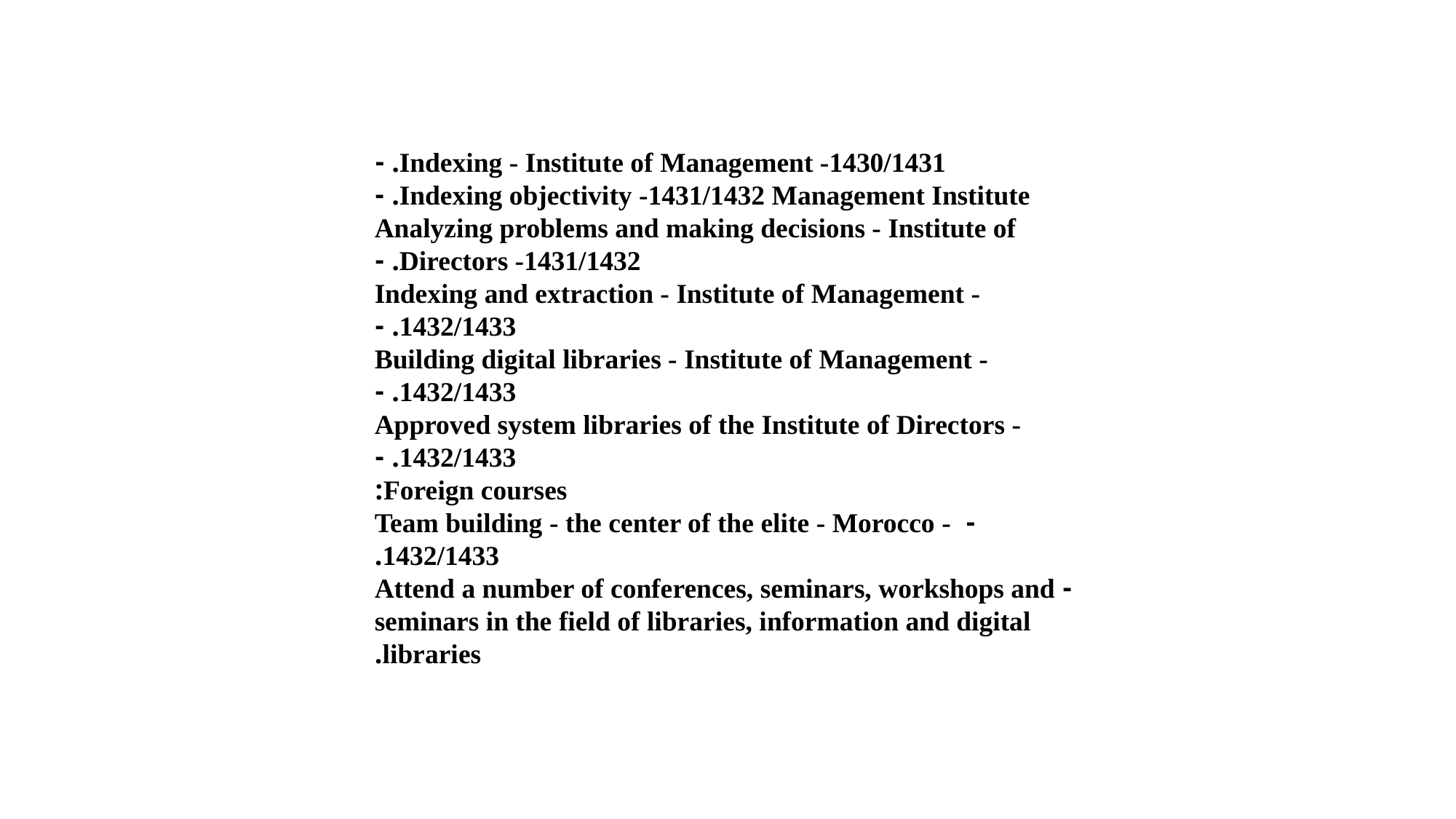

Indexing - Institute of Management -1430/1431. -
Indexing objectivity -1431/1432 Management Institute. -
Analyzing problems and making decisions - Institute of Directors -1431/1432. -
Indexing and extraction - Institute of Management -1432/1433. -
Building digital libraries - Institute of Management -1432/1433. -
Approved system libraries of the Institute of Directors - 1432/1433. -
Foreign courses:
-  Team building - the center of the elite - Morocco -1432/1433.
 - Attend a number of conferences, seminars, workshops and seminars in the field of libraries, information and digital libraries.